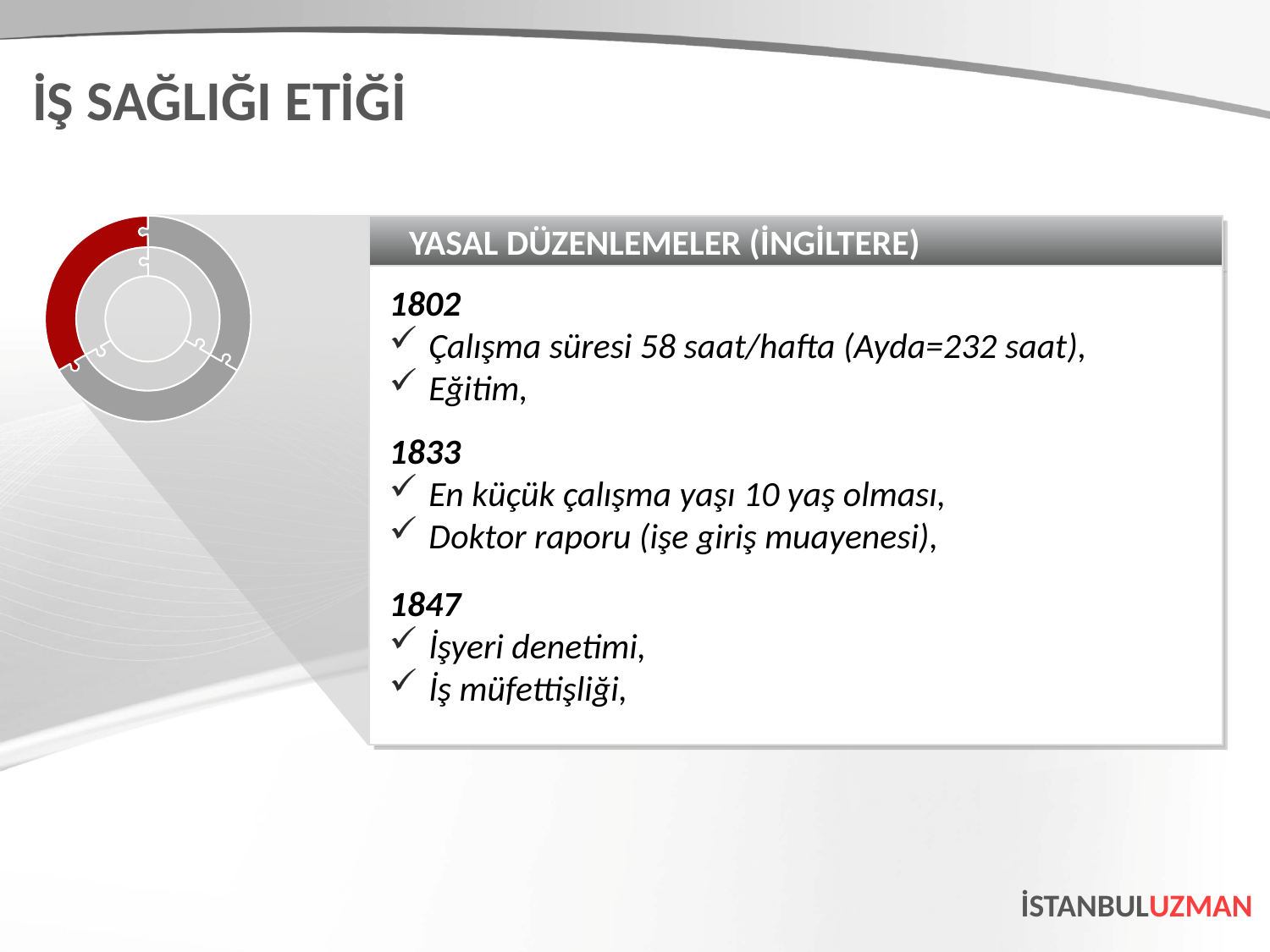

İŞ SAĞLIĞI ETİĞİ

YASAL DÜZENLEMELER (İNGİLTERE)
1802
Çalışma süresi 58 saat/hafta (Ayda=232 saat),
Eğitim,

1833
En küçük çalışma yaşı 10 yaş olması,
Doktor raporu (işe giriş muayenesi),

1847
İşyeri denetimi,
İş müfettişliği,

İSTANBULUZMAN